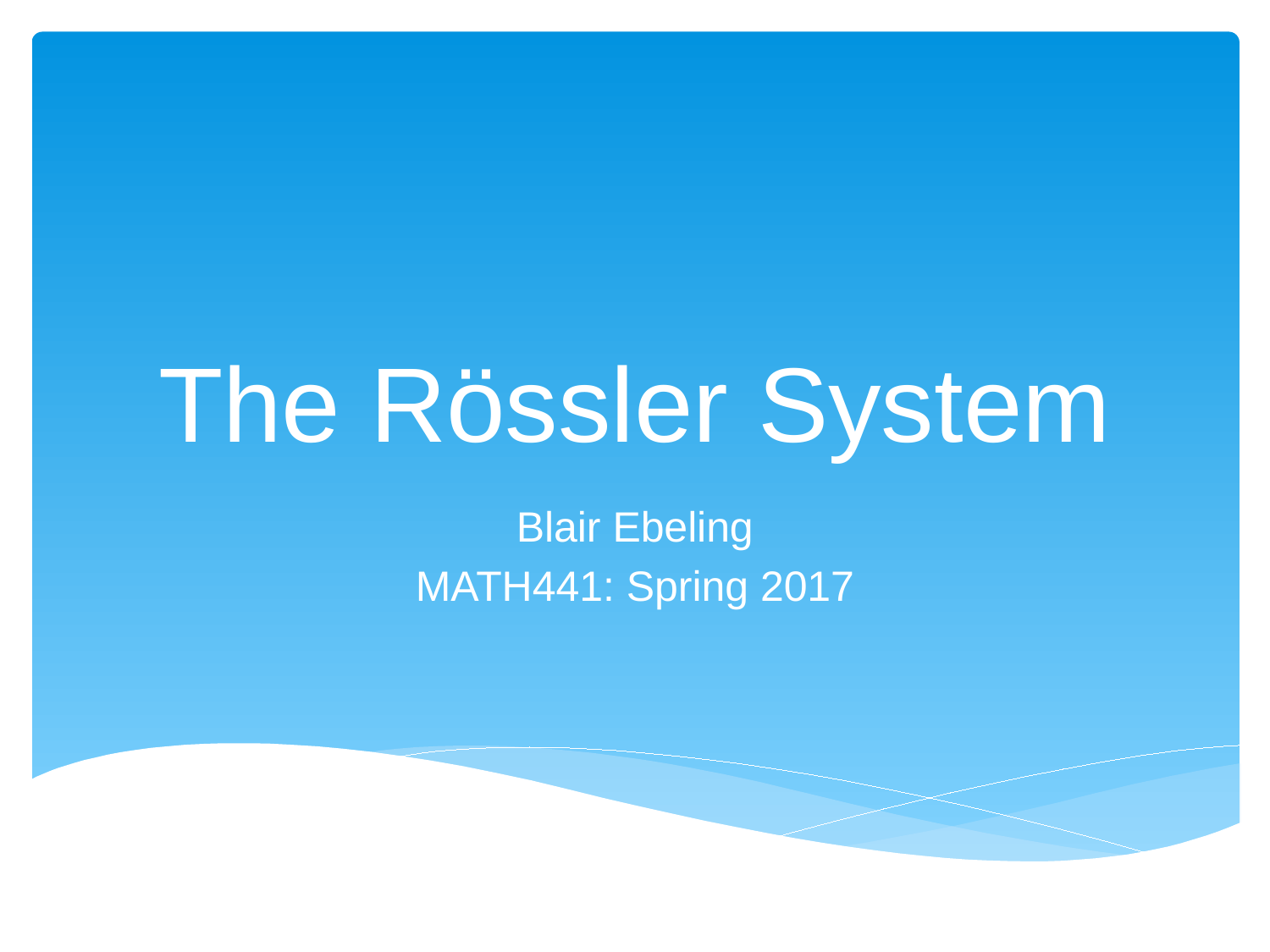

# The Rössler System
Blair Ebeling
MATH441: Spring 2017